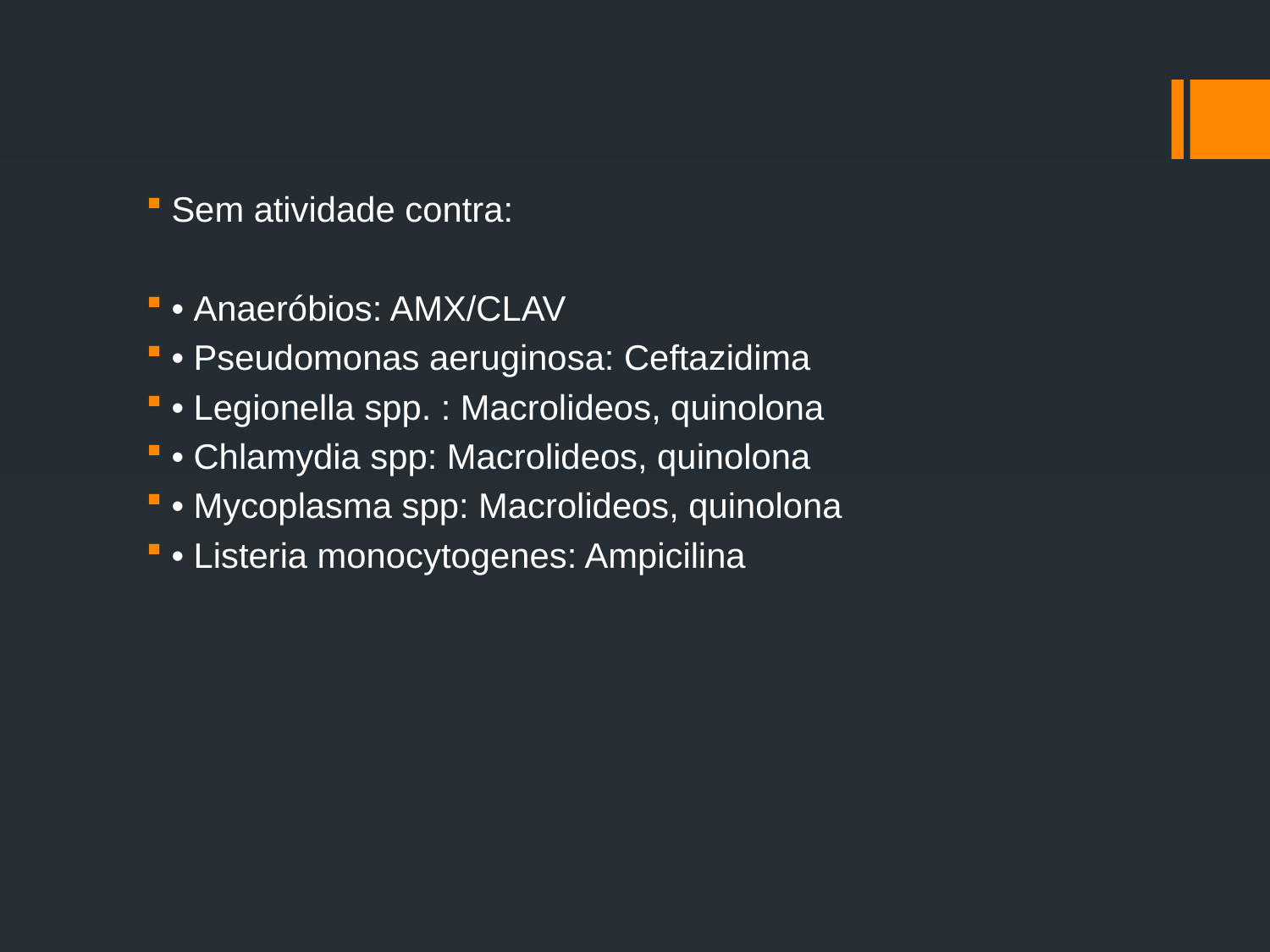

Sem atividade contra:

• Anaeróbios: AMX/CLAV
• Pseudomonas aeruginosa: Ceftazidima
• Legionella spp. : Macrolideos, quinolona
• Chlamydia spp: Macrolideos, quinolona
• Mycoplasma spp: Macrolideos, quinolona
• Listeria monocytogenes: Ampicilina